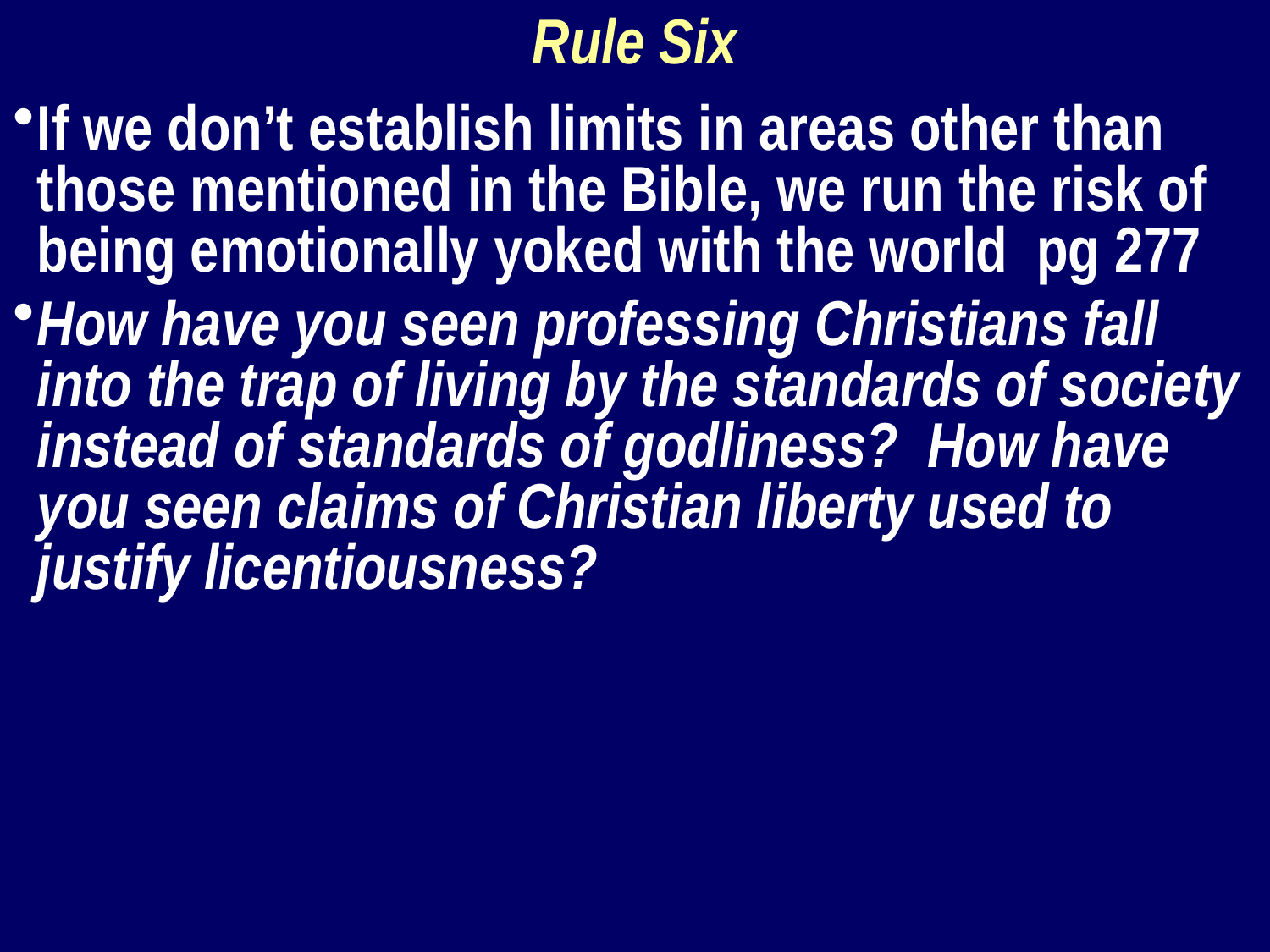

Rule Six
If we don’t establish limits in areas other than those mentioned in the Bible, we run the risk of being emotionally yoked with the world  pg 277
How have you seen professing Christians fall into the trap of living by the standards of society instead of standards of godliness?  How have you seen claims of Christian liberty used to justify licentiousness?